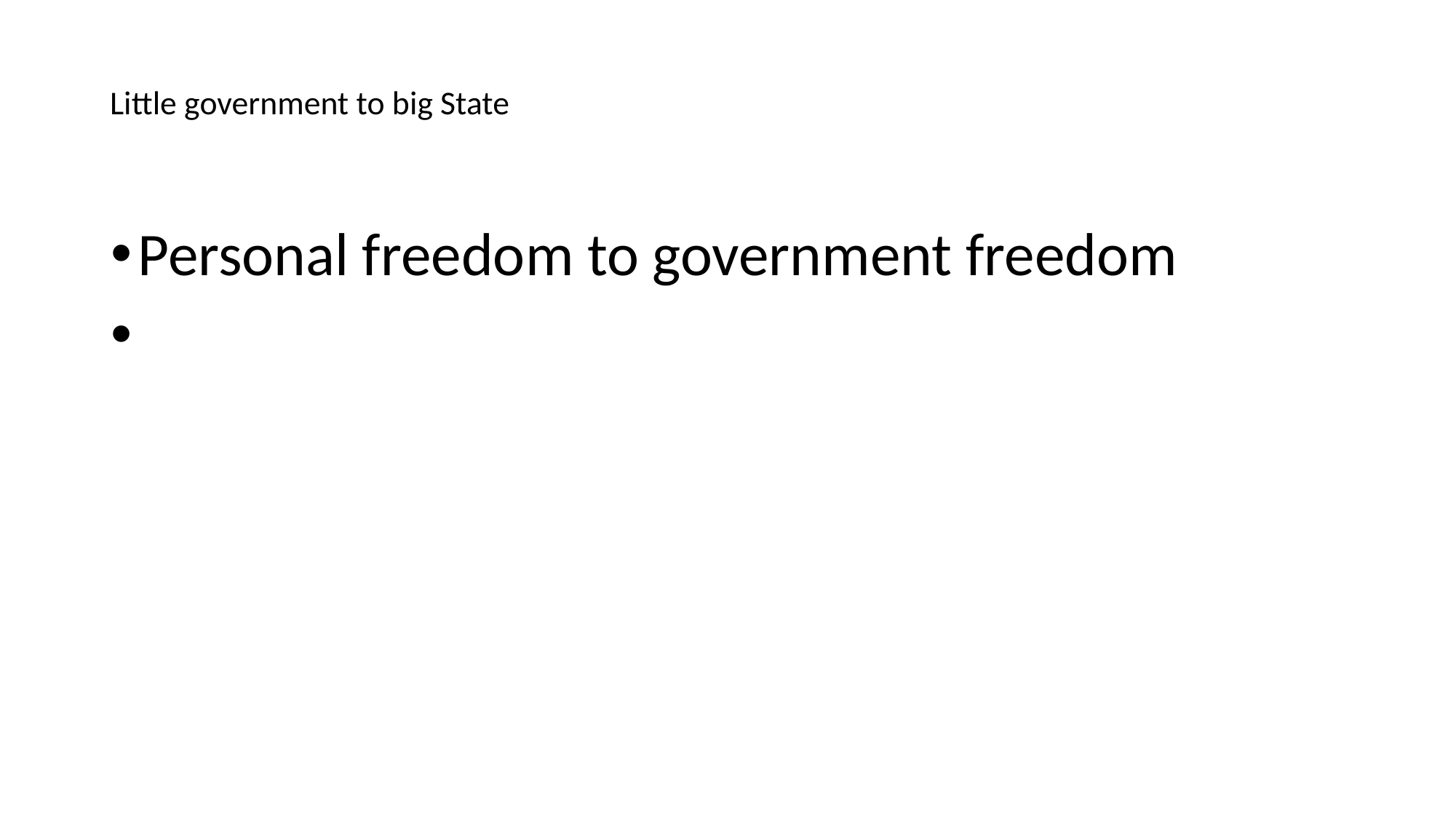

# Little government to big State
Personal freedom to government freedom